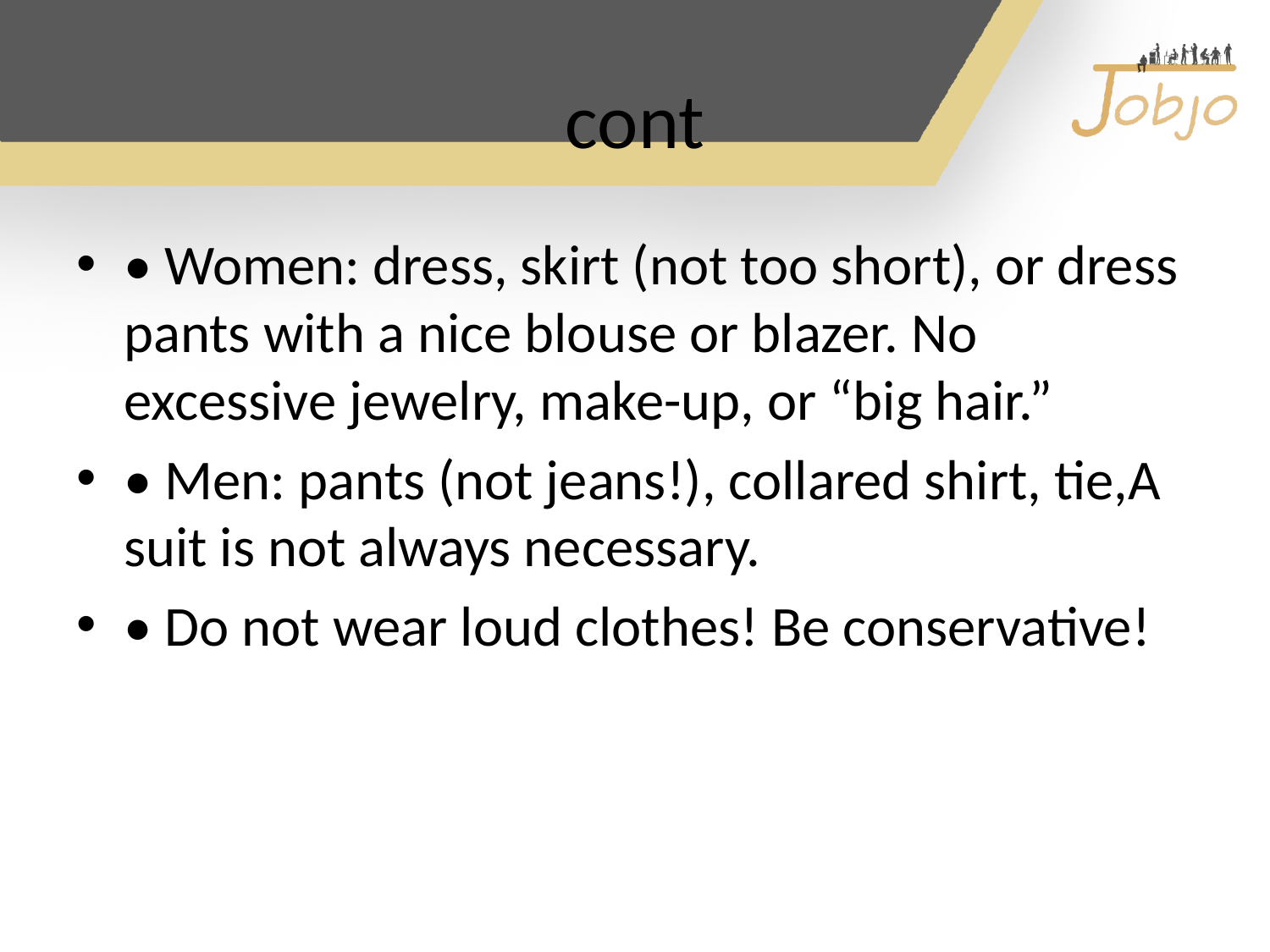

# cont
• Women: dress, skirt (not too short), or dress pants with a nice blouse or blazer. No excessive jewelry, make-up, or “big hair.”
• Men: pants (not jeans!), collared shirt, tie,A suit is not always necessary.
• Do not wear loud clothes! Be conservative!